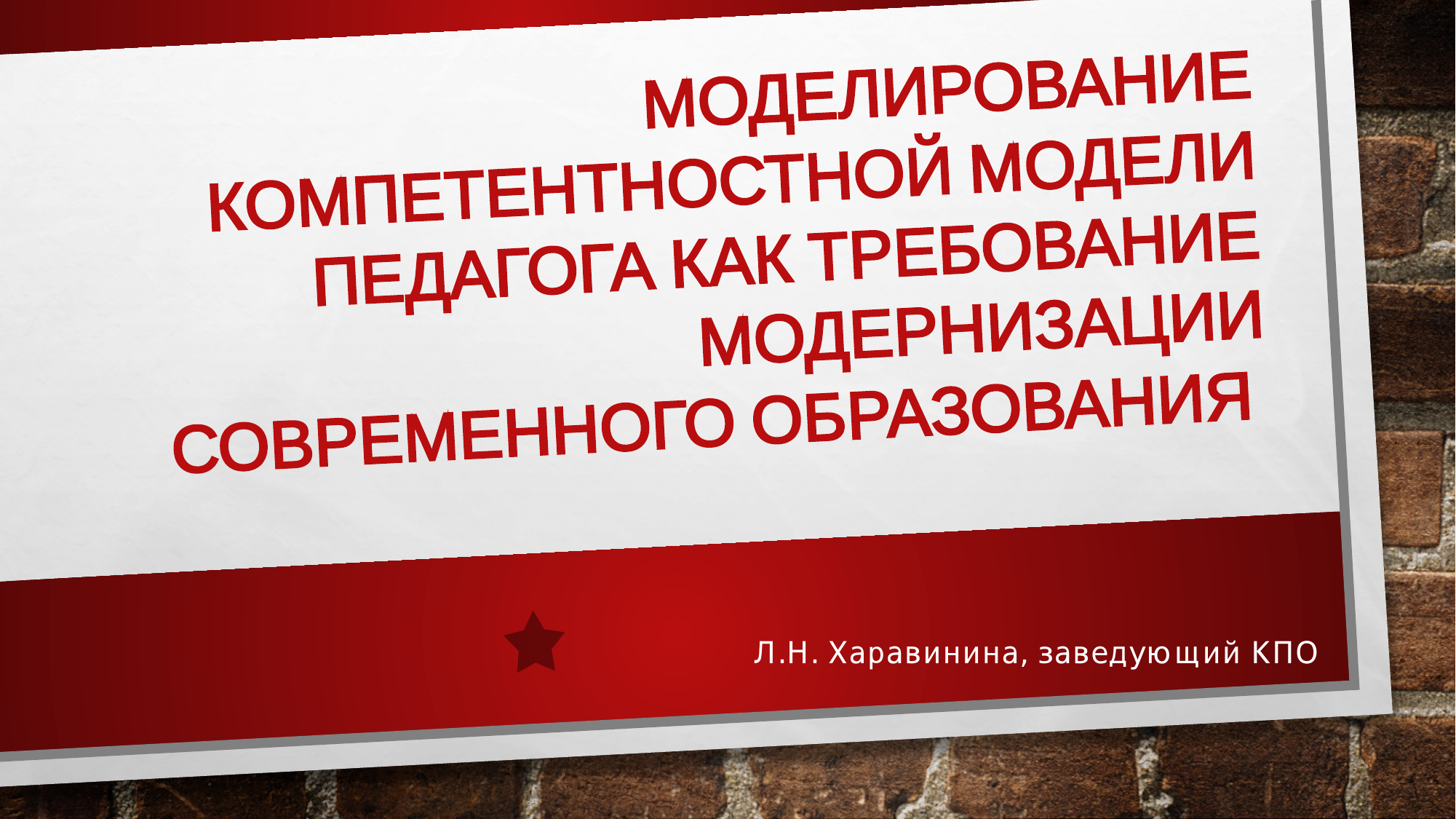

# Моделирование компетентностной модели педагога как требование модернизации современного образования

Л.Н. Харавинина, заведующий КПО